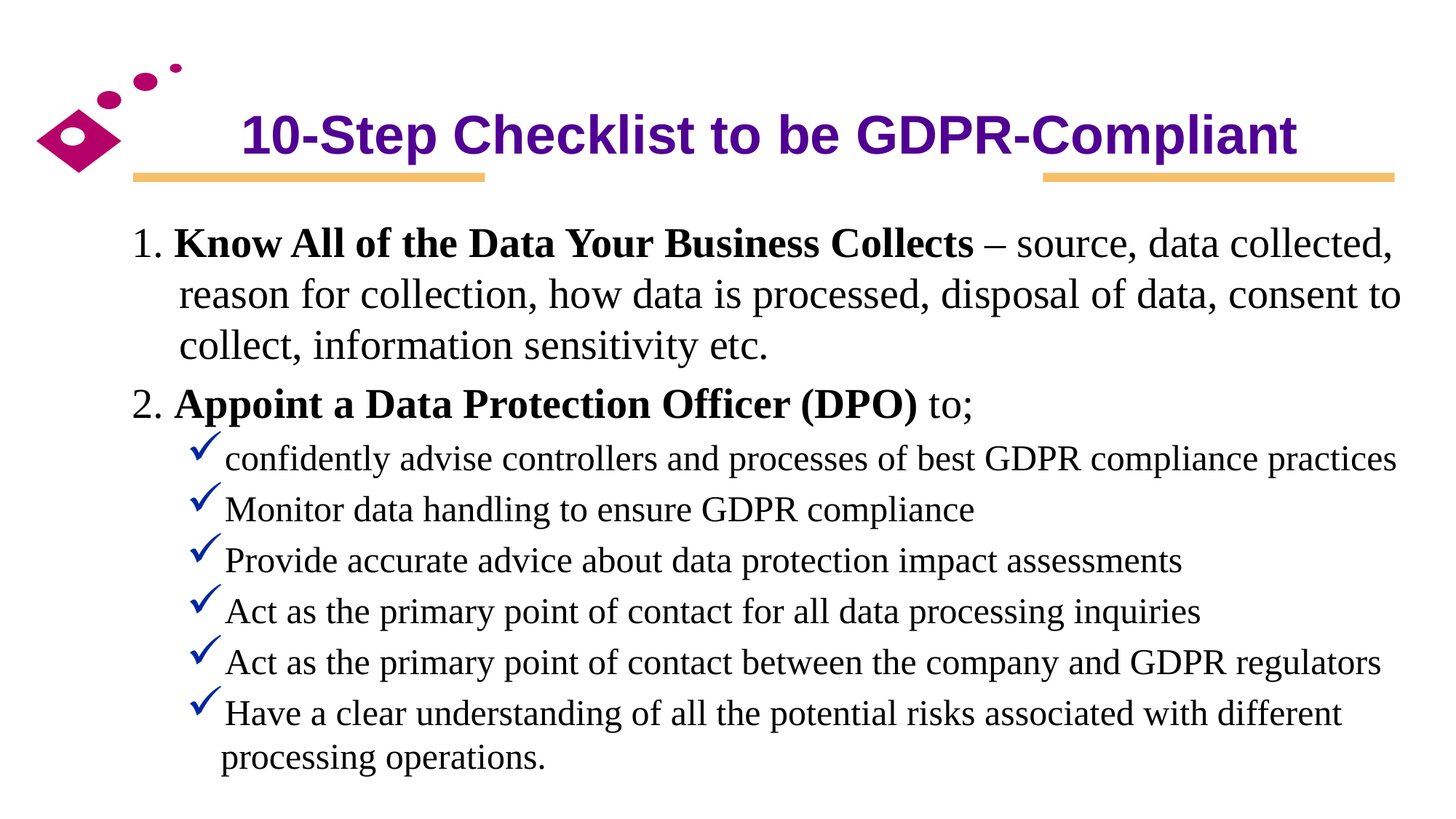

# 10-Step Checklist to be GDPR-Compliant
1. Know All of the Data Your Business Collects – source, data collected, reason for collection, how data is processed, disposal of data, consent to collect, information sensitivity etc.
2. Appoint a Data Protection Officer (DPO) to;
confidently advise controllers and processes of best GDPR compliance practices
Monitor data handling to ensure GDPR compliance
Provide accurate advice about data protection impact assessments
Act as the primary point of contact for all data processing inquiries
Act as the primary point of contact between the company and GDPR regulators
Have a clear understanding of all the potential risks associated with different processing operations.